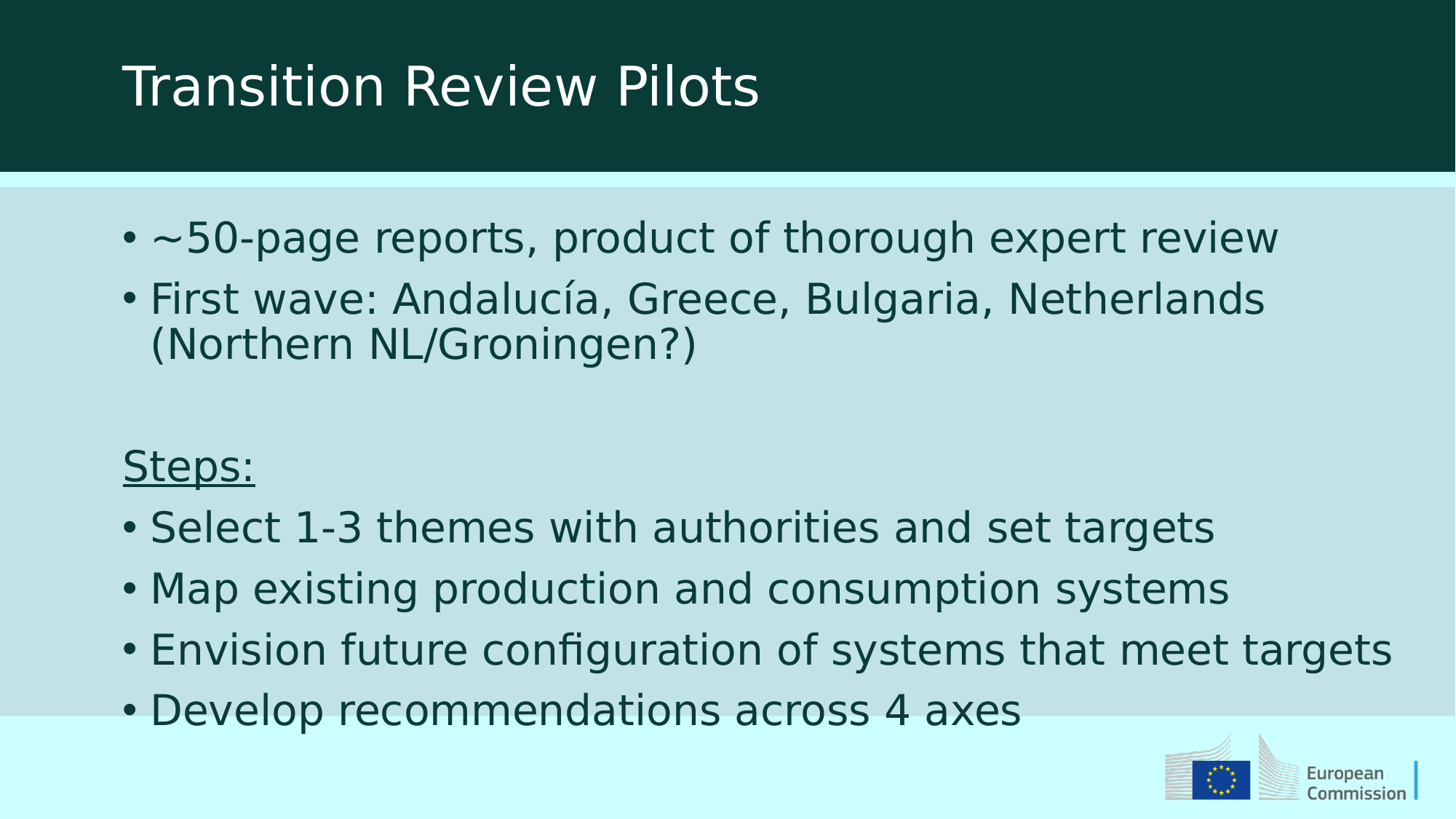

Transition Review Pilots
~50-page reports, product of thorough expert review
First wave: Andalucía, Greece, Bulgaria, Netherlands (Northern NL/Groningen?)

Steps:
Select 1-3 themes with authorities and set targets
Map existing production and consumption systems
Envision future configuration of systems that meet targets
Develop recommendations across 4 axes